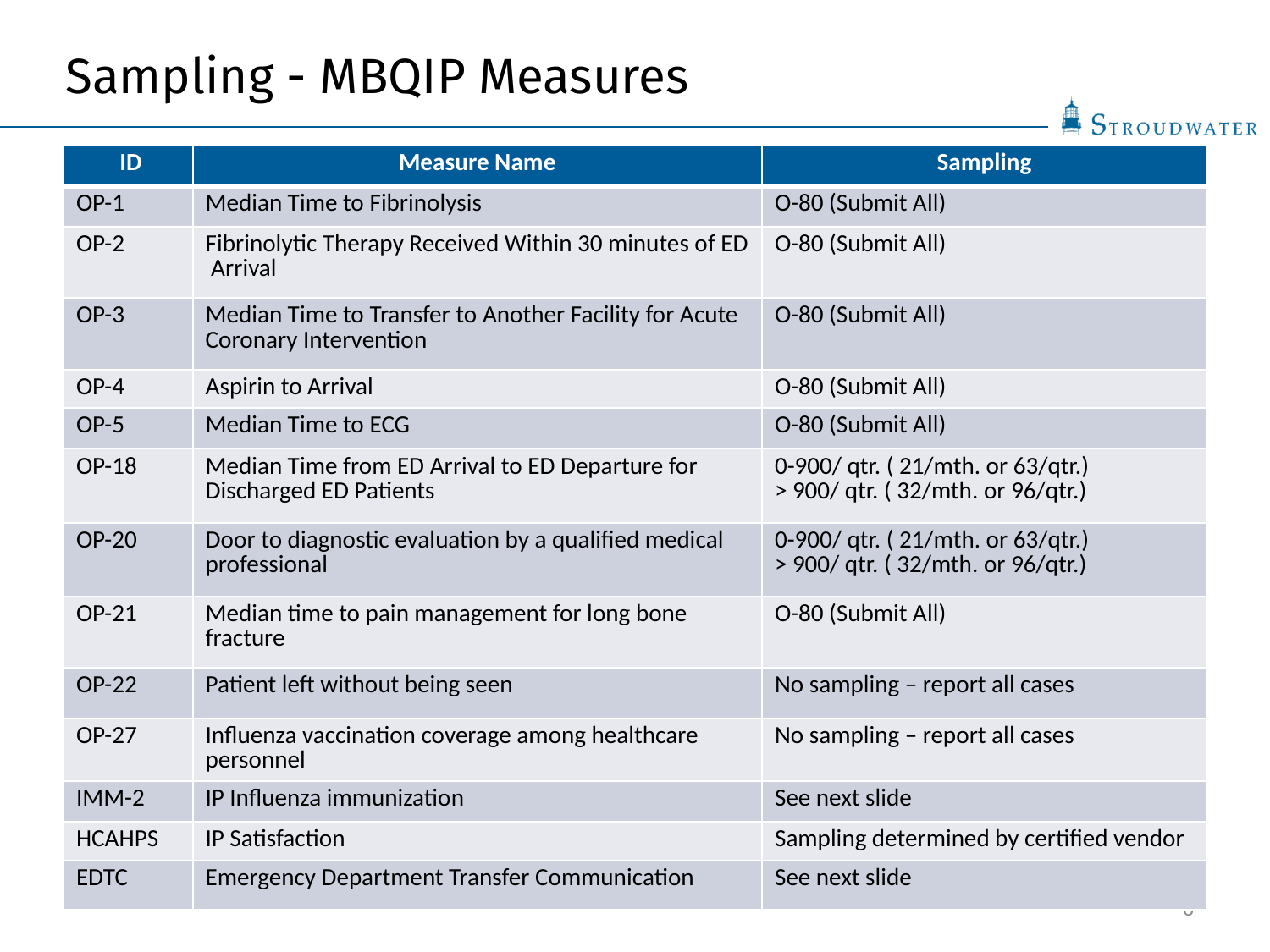

# Sampling - MBQIP Measures
| ID | Measure Name | Sampling |
| --- | --- | --- |
| OP-1 | Median Time to Fibrinolysis | O-80 (Submit All) |
| OP-2 | Fibrinolytic Therapy Received Within 30 minutes of ED Arrival | O-80 (Submit All) |
| OP-3 | Median Time to Transfer to Another Facility for Acute Coronary Intervention | O-80 (Submit All) |
| OP-4 | Aspirin to Arrival | O-80 (Submit All) |
| OP-5 | Median Time to ECG | O-80 (Submit All) |
| OP-18 | Median Time from ED Arrival to ED Departure for Discharged ED Patients | 0-900/ qtr. ( 21/mth. or 63/qtr.) > 900/ qtr. ( 32/mth. or 96/qtr.) |
| OP-20 | Door to diagnostic evaluation by a qualified medical professional | 0-900/ qtr. ( 21/mth. or 63/qtr.) > 900/ qtr. ( 32/mth. or 96/qtr.) |
| OP-21 | Median time to pain management for long bone fracture | O-80 (Submit All) |
| OP-22 | Patient left without being seen | No sampling – report all cases |
| OP-27 | Influenza vaccination coverage among healthcare personnel | No sampling – report all cases |
| IMM-2 | IP Influenza immunization | See next slide |
| HCAHPS | IP Satisfaction | Sampling determined by certified vendor |
| EDTC | Emergency Department Transfer Communication | See next slide |
6